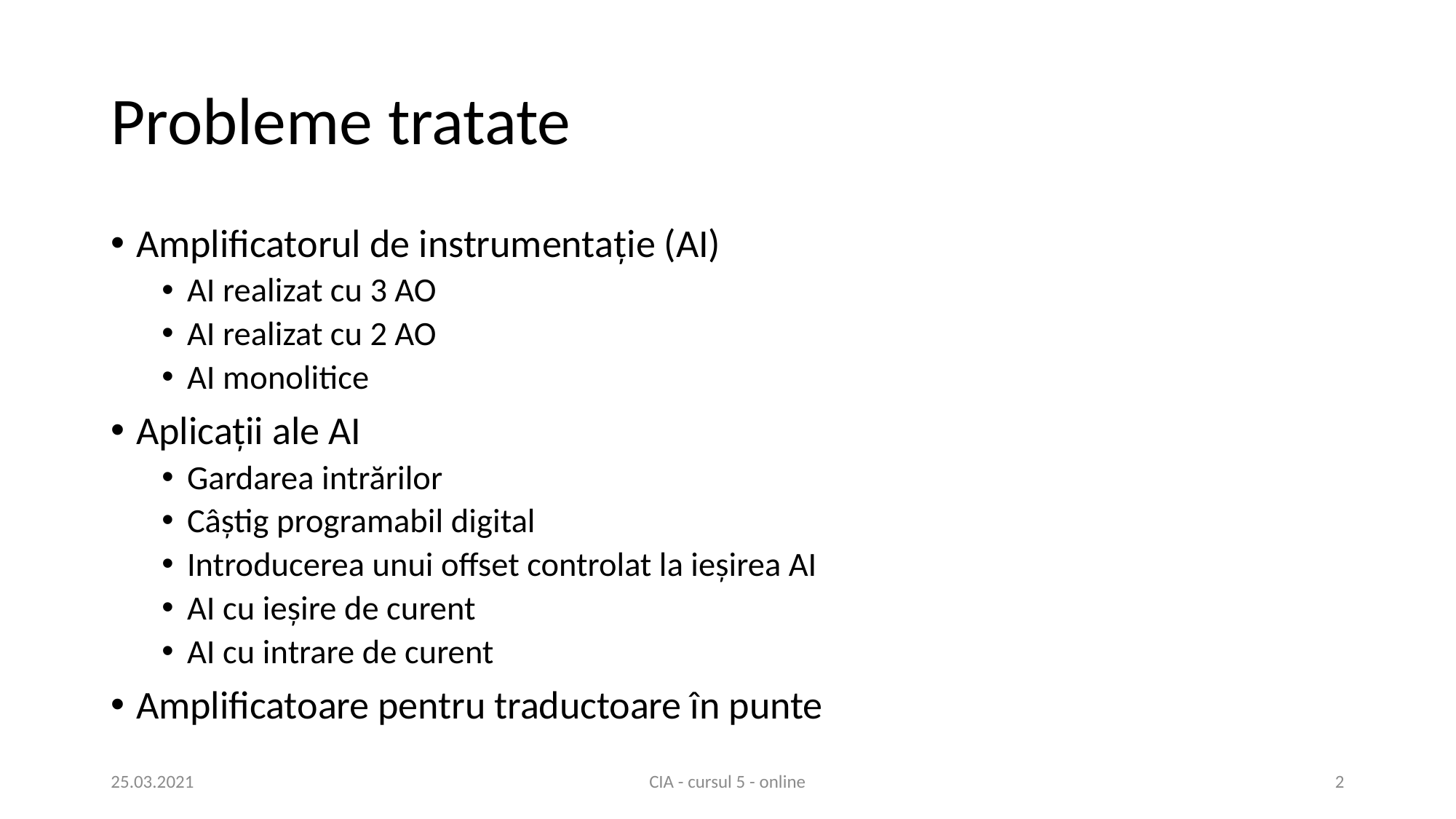

# Probleme tratate
Amplificatorul de instrumentație (AI)
AI realizat cu 3 AO
AI realizat cu 2 AO
AI monolitice
Aplicații ale AI
Gardarea intrărilor
Câștig programabil digital
Introducerea unui offset controlat la ieșirea AI
AI cu ieșire de curent
AI cu intrare de curent
Amplificatoare pentru traductoare în punte
25.03.2021
CIA - cursul 5 - online
2